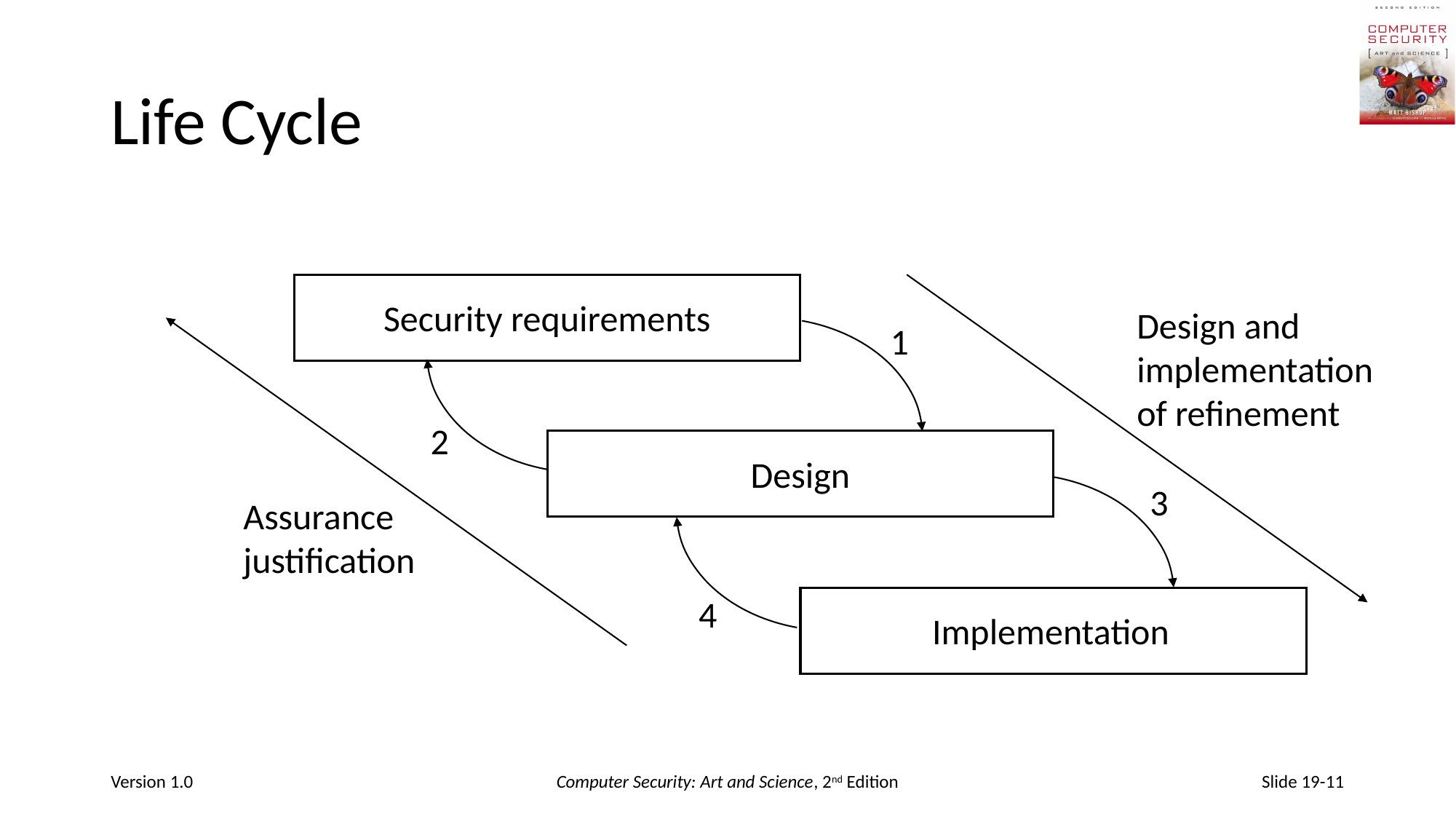

# Life Cycle

Security requirements
Design and implementation of refinement
1

2

Design

3
Assurance justification
4

Implementation
Version 1.0
Computer Security: Art and Science, 2nd Edition
Slide 19-11